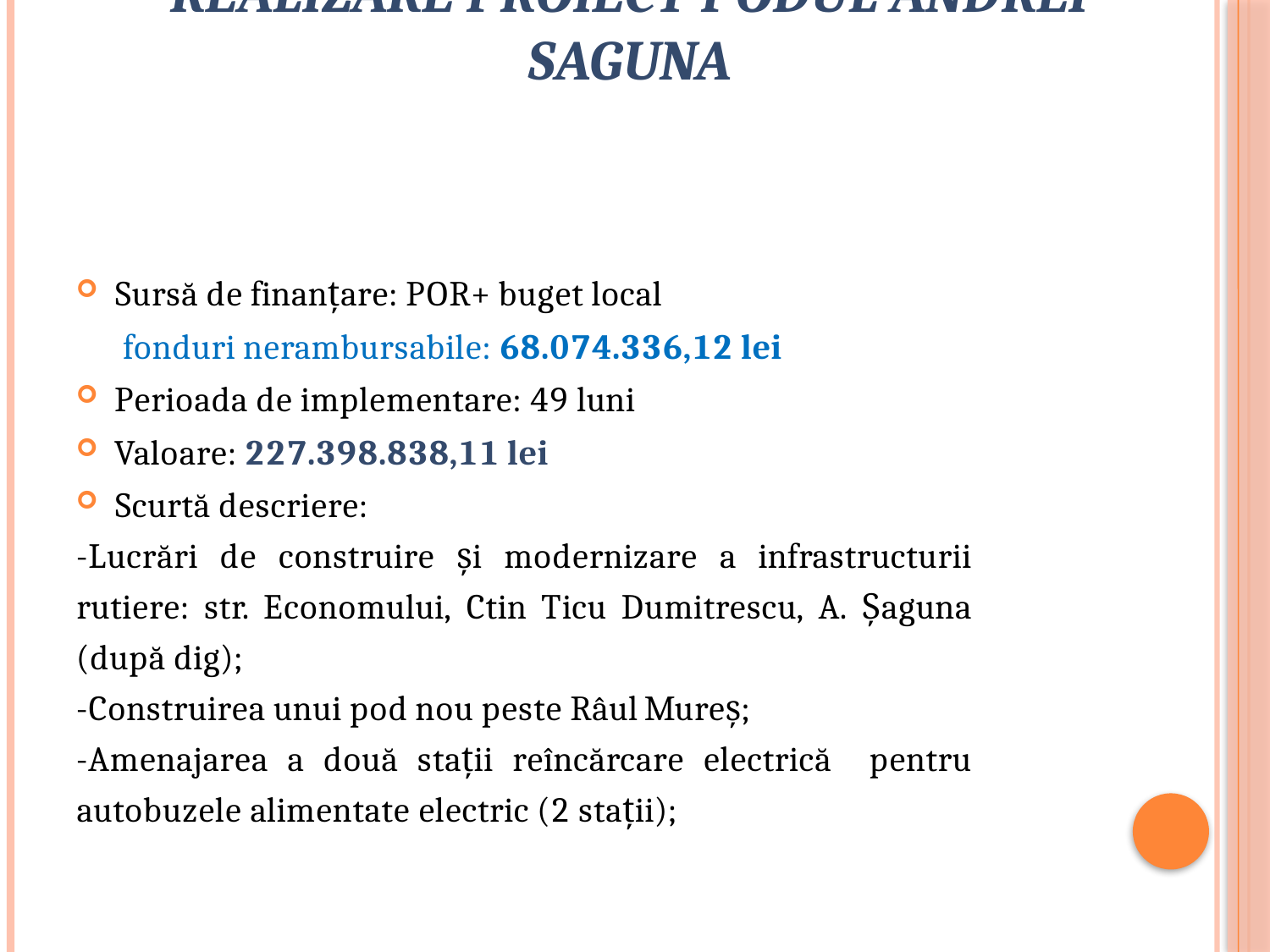

# Realizare proiect Podul Andrei Saguna
Sursă de finanțare: POR+ buget local
      fonduri nerambursabile: 68.074.336,12 lei
Perioada de implementare: 49 luni
Valoare: 227.398.838,11 lei
Scurtă descriere:
-Lucrări de construire și modernizare a infrastructurii rutiere: str. Economului, Ctin Ticu Dumitrescu, A. Șaguna (după dig);
-Construirea unui pod nou peste Râul Mureș;
-Amenajarea a două stații reîncărcare electrică  pentru autobuzele alimentate electric (2 stații);